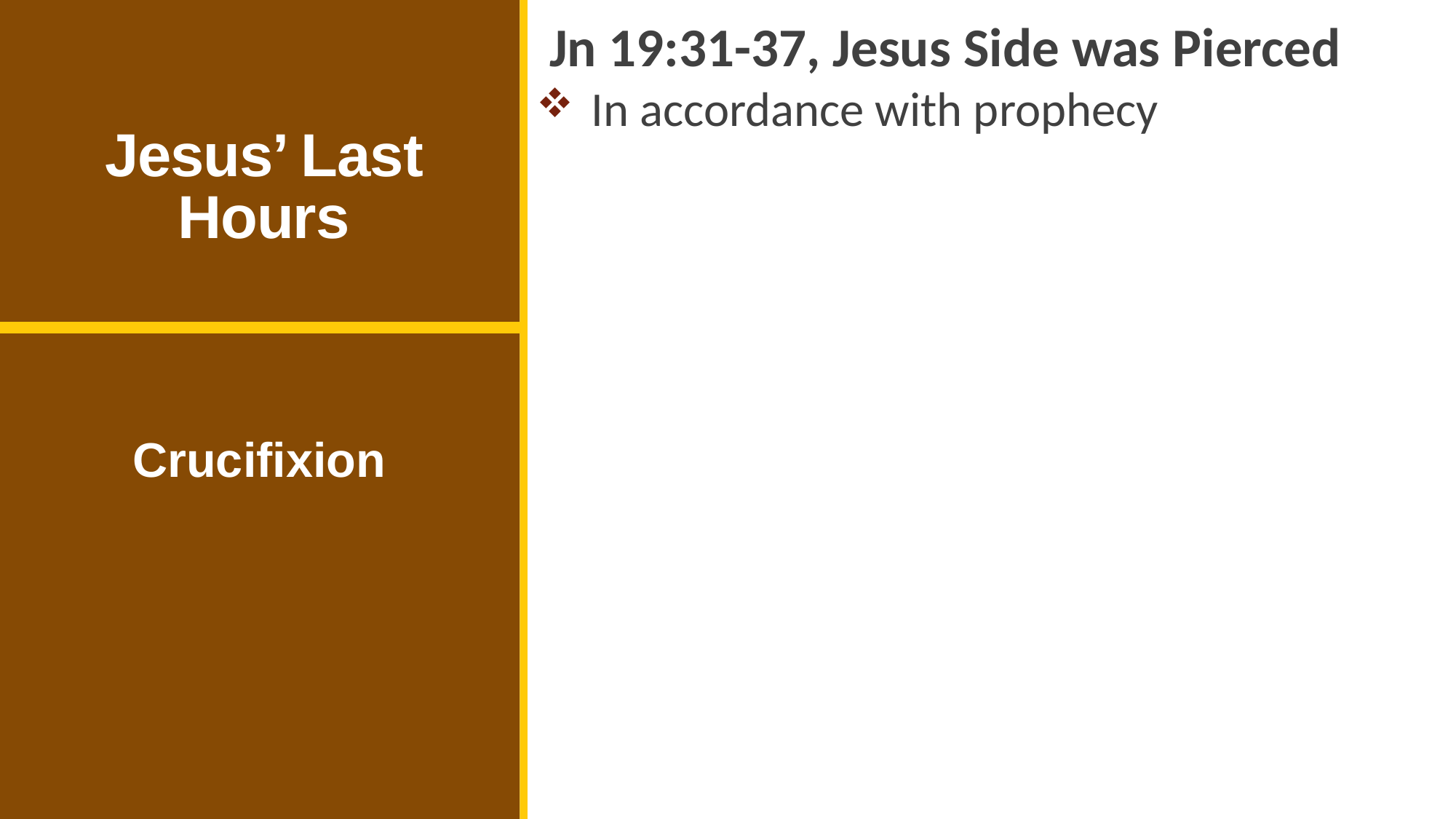

Jn 19:31-37, Jesus Side was Pierced
In accordance with prophecy

# Jesus’ Last Hours
Crucifixion